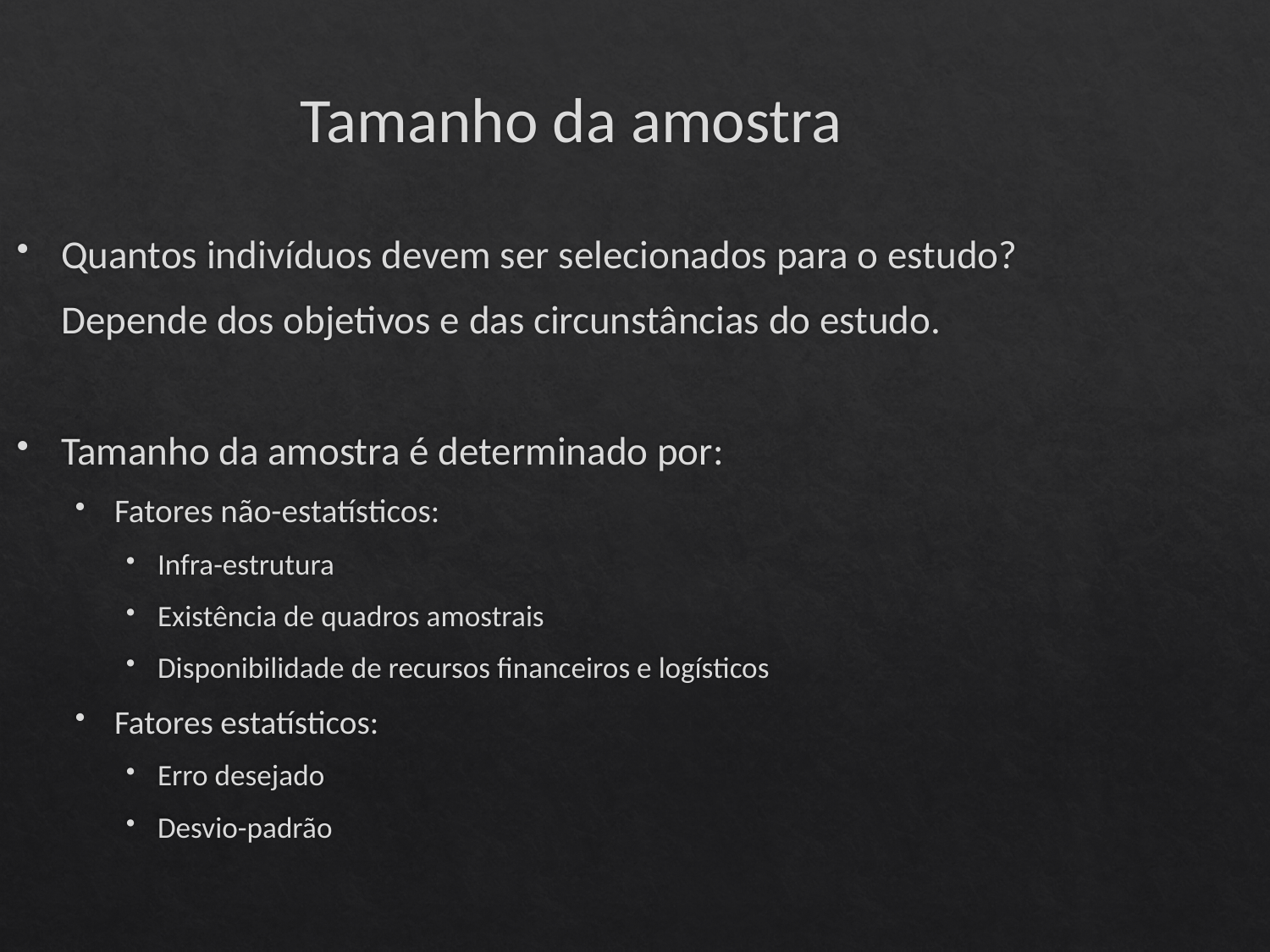

Tamanho da amostra
Quantos indivíduos devem ser selecionados para o estudo?
	Depende dos objetivos e das circunstâncias do estudo.

Tamanho da amostra é determinado por:
Fatores não-estatísticos:
Infra-estrutura
Existência de quadros amostrais
Disponibilidade de recursos financeiros e logísticos
Fatores estatísticos:
Erro desejado
Desvio-padrão